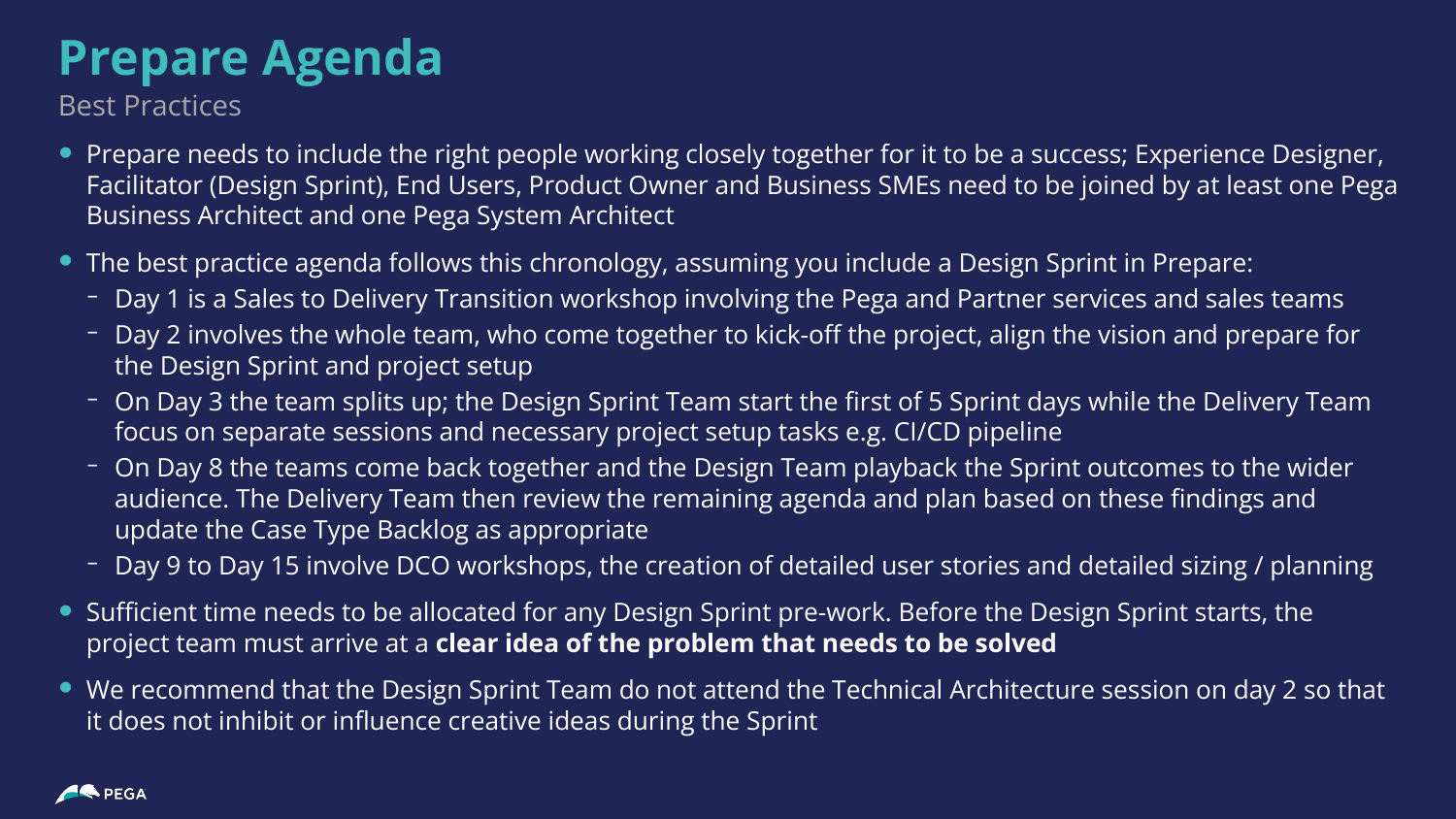

# Prepare Agenda
Best Practices
Prepare needs to include the right people working closely together for it to be a success; Experience Designer, Facilitator (Design Sprint), End Users, Product Owner and Business SMEs need to be joined by at least one Pega Business Architect and one Pega System Architect
The best practice agenda follows this chronology, assuming you include a Design Sprint in Prepare:
Day 1 is a Sales to Delivery Transition workshop involving the Pega and Partner services and sales teams
Day 2 involves the whole team, who come together to kick-off the project, align the vision and prepare for the Design Sprint and project setup
On Day 3 the team splits up; the Design Sprint Team start the first of 5 Sprint days while the Delivery Team focus on separate sessions and necessary project setup tasks e.g. CI/CD pipeline
On Day 8 the teams come back together and the Design Team playback the Sprint outcomes to the wider audience. The Delivery Team then review the remaining agenda and plan based on these findings and update the Case Type Backlog as appropriate
Day 9 to Day 15 involve DCO workshops, the creation of detailed user stories and detailed sizing / planning
Sufficient time needs to be allocated for any Design Sprint pre-work. Before the Design Sprint starts, the project team must arrive at a clear idea of the problem that needs to be solved
We recommend that the Design Sprint Team do not attend the Technical Architecture session on day 2 so that it does not inhibit or influence creative ideas during the Sprint